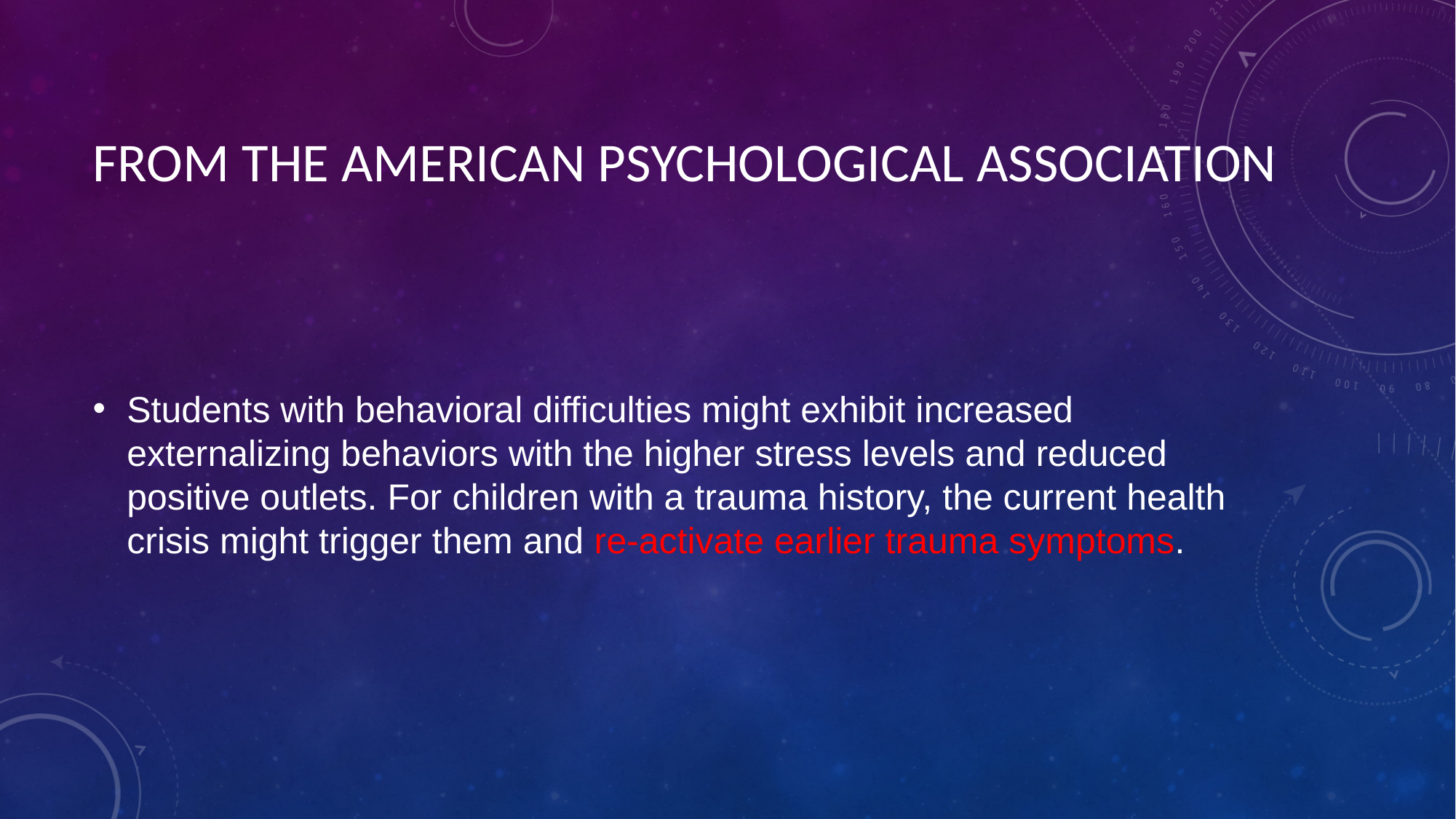

# From the American Psychological Association
Students with behavioral difficulties might exhibit increased externalizing behaviors with the higher stress levels and reduced positive outlets. For children with a trauma history, the current health crisis might trigger them and re-activate earlier trauma symptoms.